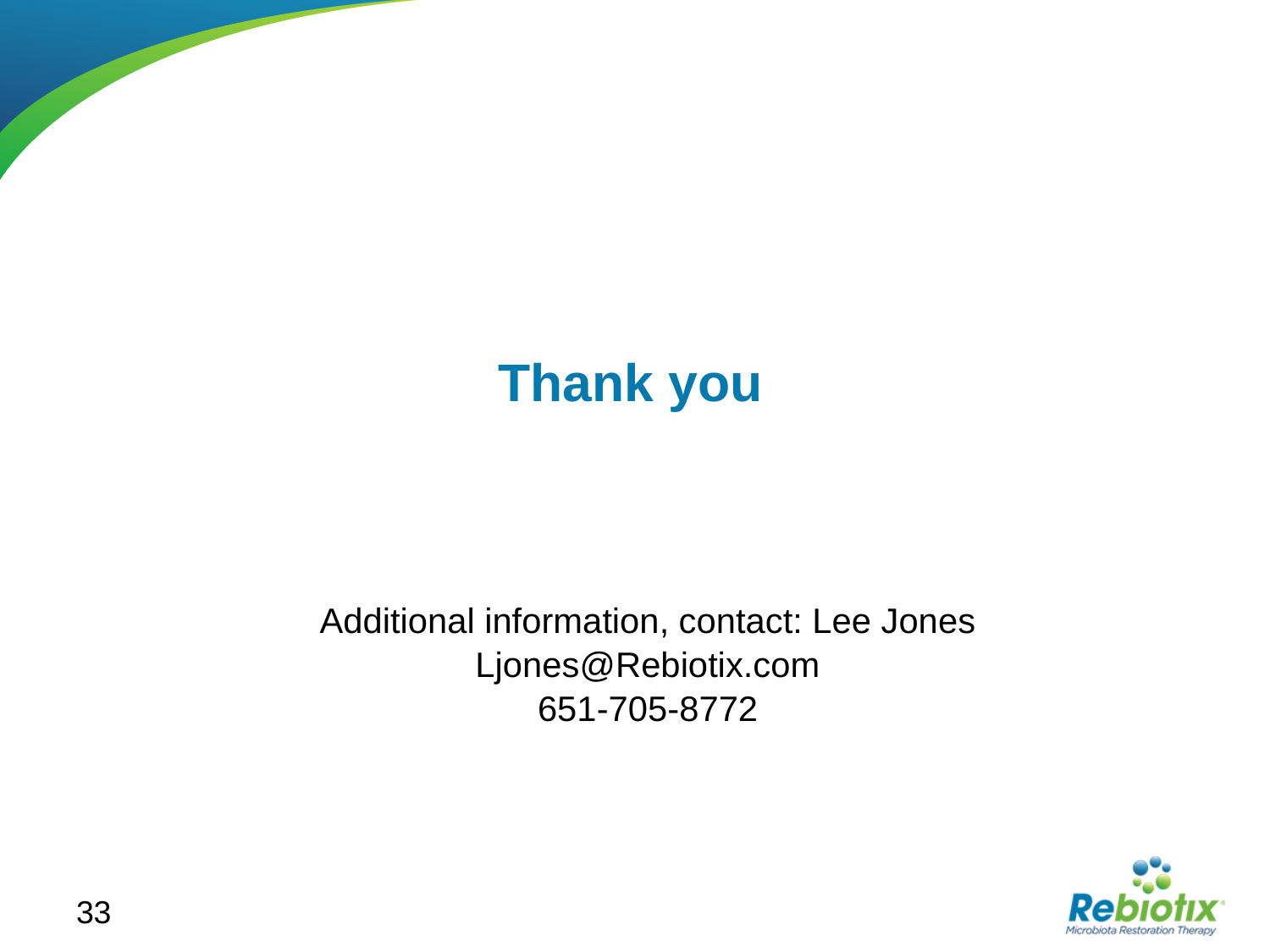

# Thank you

Additional information, contact: Lee Jones
Ljones@Rebiotix.com
651-705-8772
33